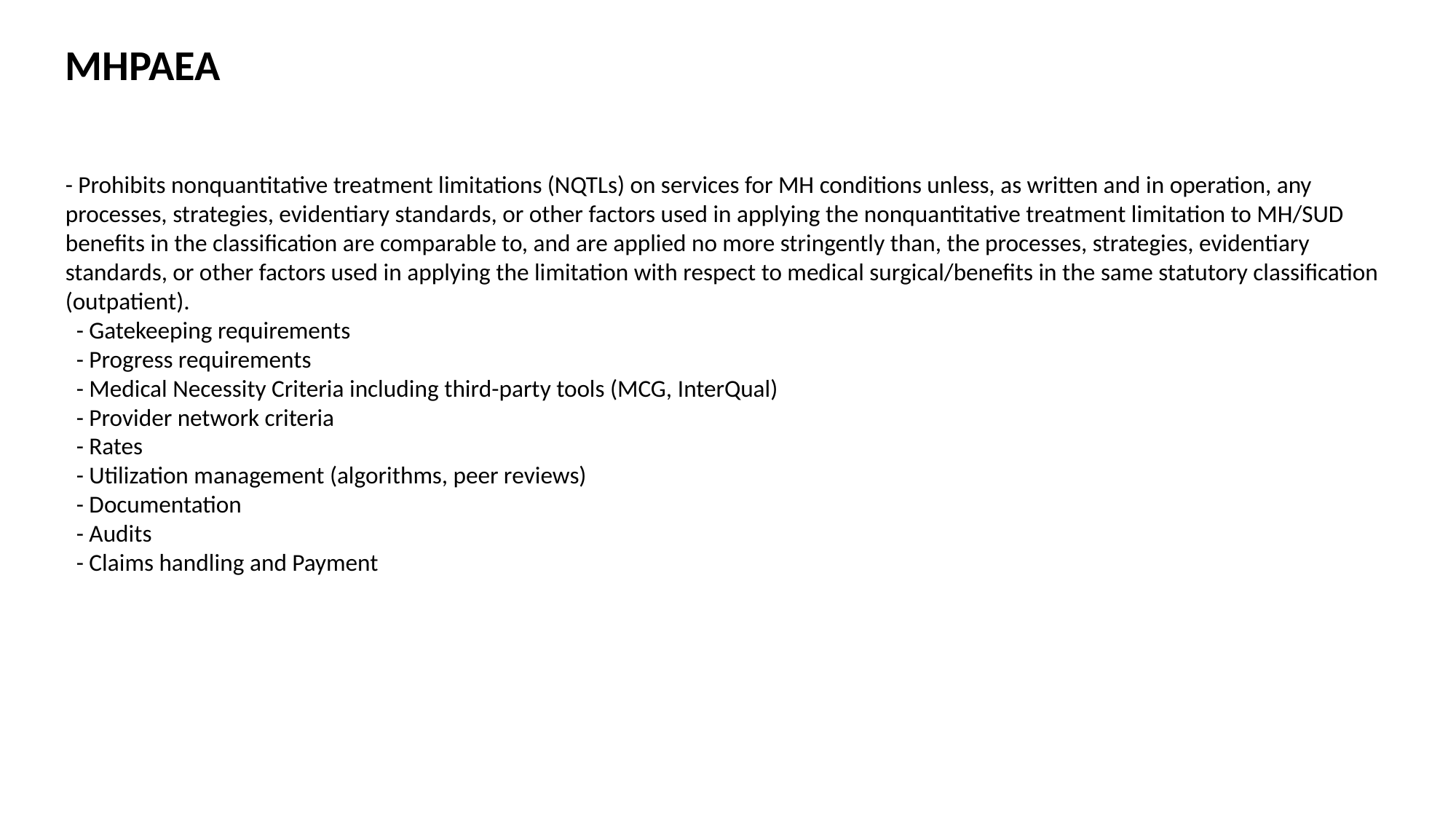

MHPAEA
- Prohibits nonquantitative treatment limitations (NQTLs) on services for MH conditions unless, as written and in operation, any processes, strategies, evidentiary standards, or other factors used in applying the nonquantitative treatment limitation to MH/SUD benefits in the classification are comparable to, and are applied no more stringently than, the processes, strategies, evidentiary standards, or other factors used in applying the limitation with respect to medical surgical/benefits in the same statutory classification (outpatient).
  - Gatekeeping requirements
  - Progress requirements
  - Medical Necessity Criteria including third-party tools (MCG, InterQual)
  - Provider network criteria
  - Rates
  - Utilization management (algorithms, peer reviews)
  - Documentation
  - Audits
  - Claims handling and Payment